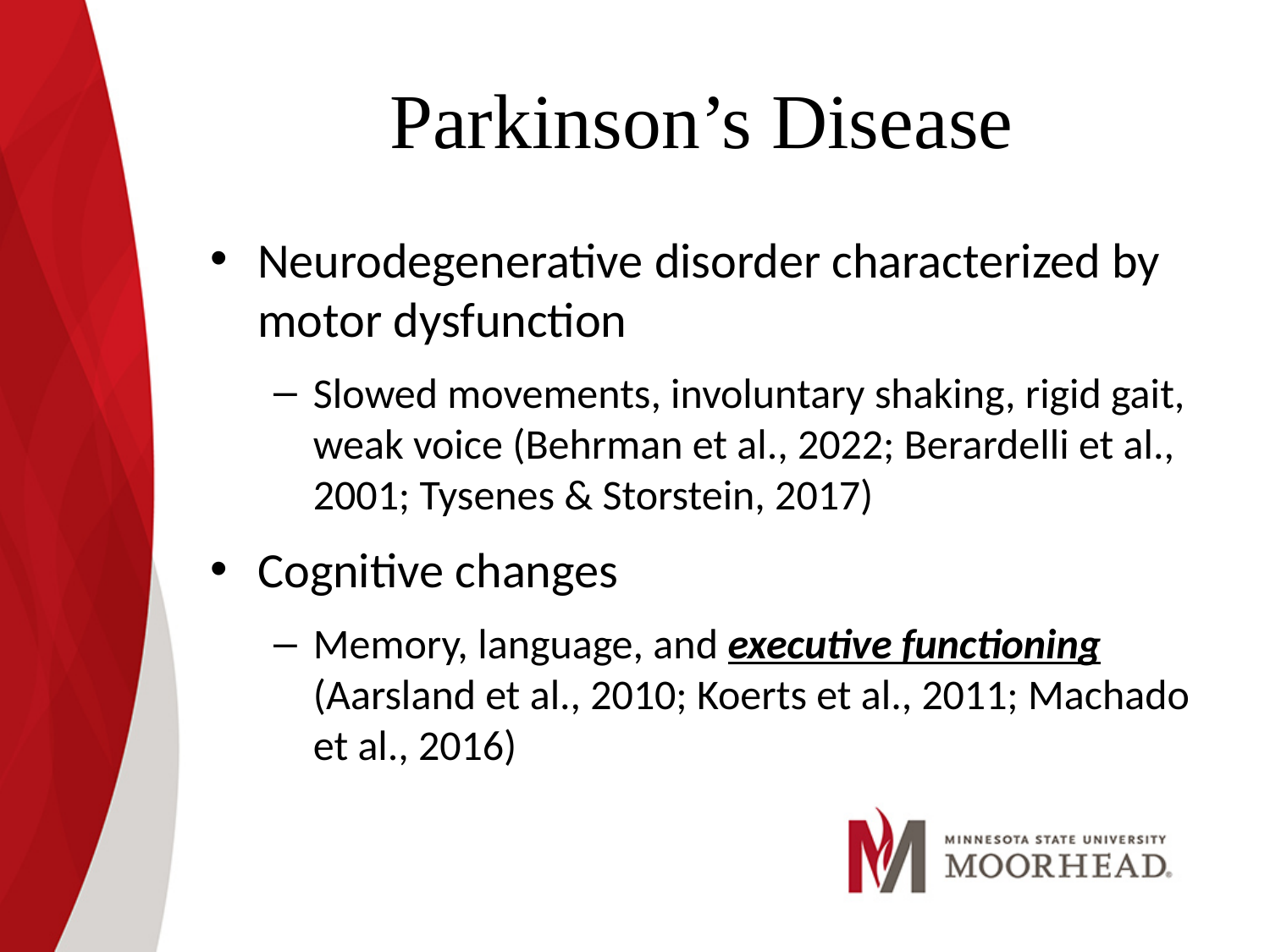

# Parkinson’s Disease
Neurodegenerative disorder characterized by motor dysfunction
Slowed movements, involuntary shaking, rigid gait, weak voice (Behrman et al., 2022; Berardelli et al., 2001; Tysenes & Storstein, 2017)
Cognitive changes
Memory, language, and executive functioning (Aarsland et al., 2010; Koerts et al., 2011; Machado et al., 2016)